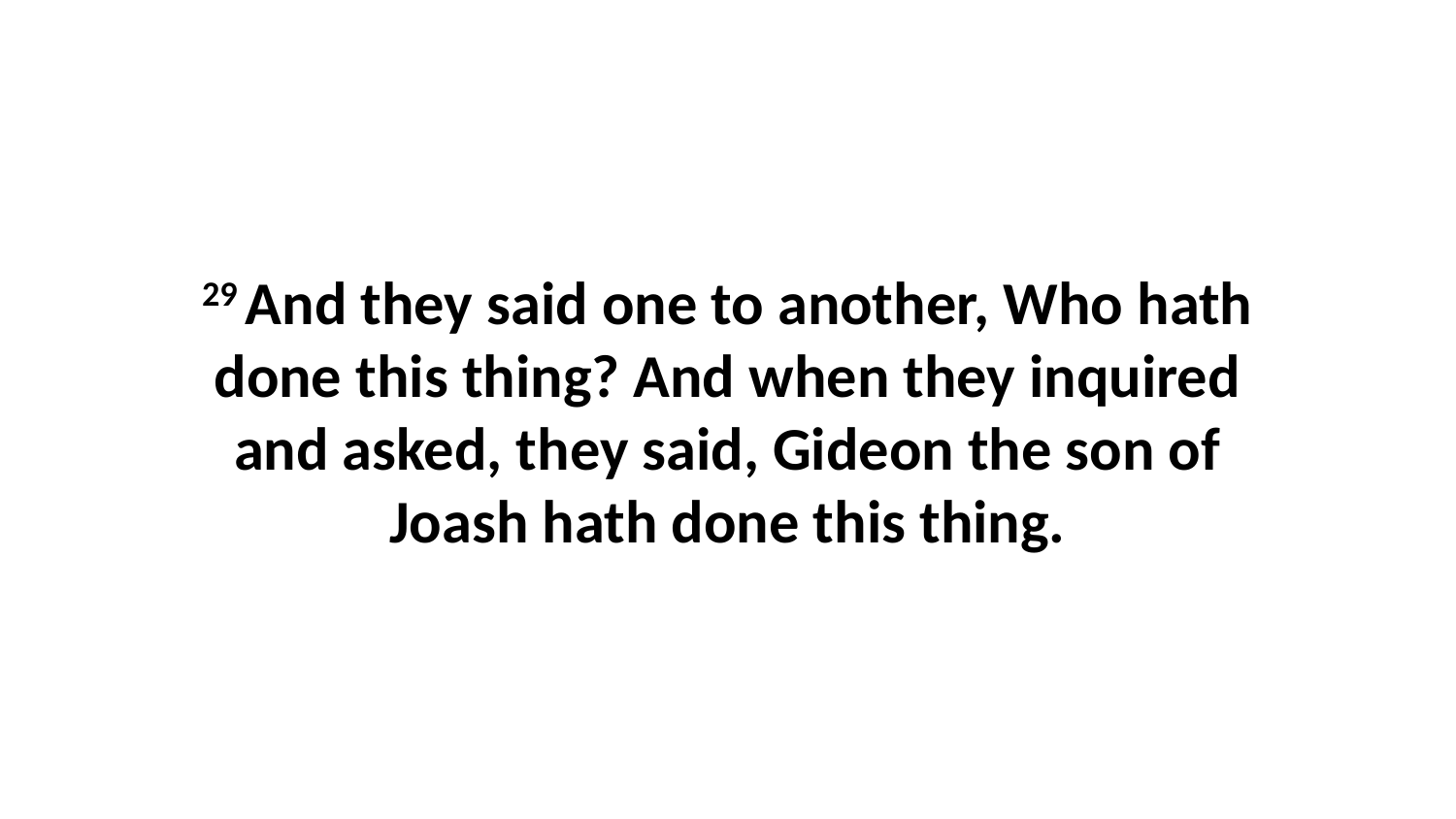

29 And they said one to another, Who hath done this thing? And when they inquired and asked, they said, Gideon the son of Joash hath done this thing.